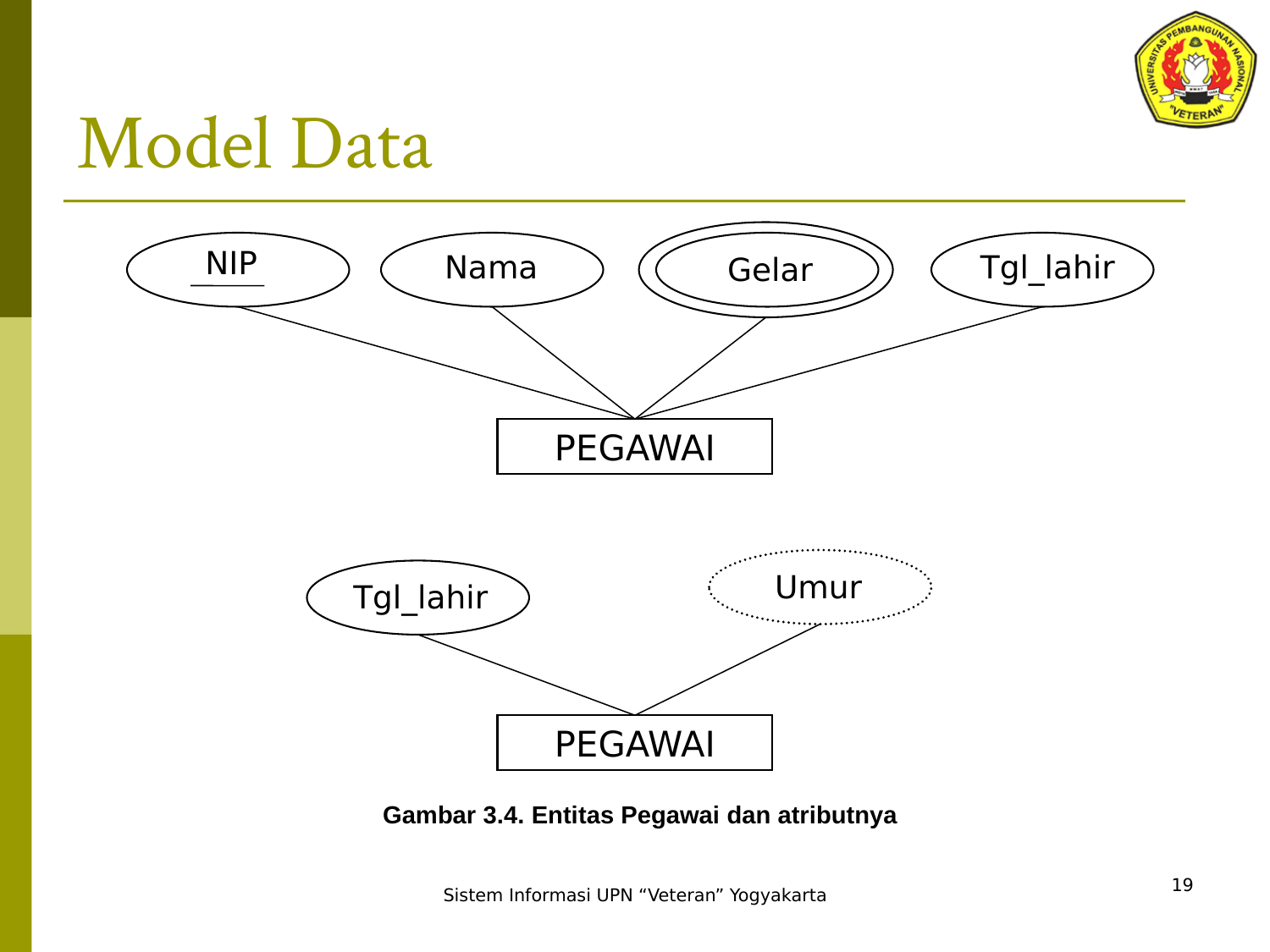

# Model Data

NIP
Nama
Tgl_lahir
Gelar

PEGAWAI

Umur
Tgl_lahir
PEGAWAI
Gambar 3.4. Entitas Pegawai dan atributnya
19